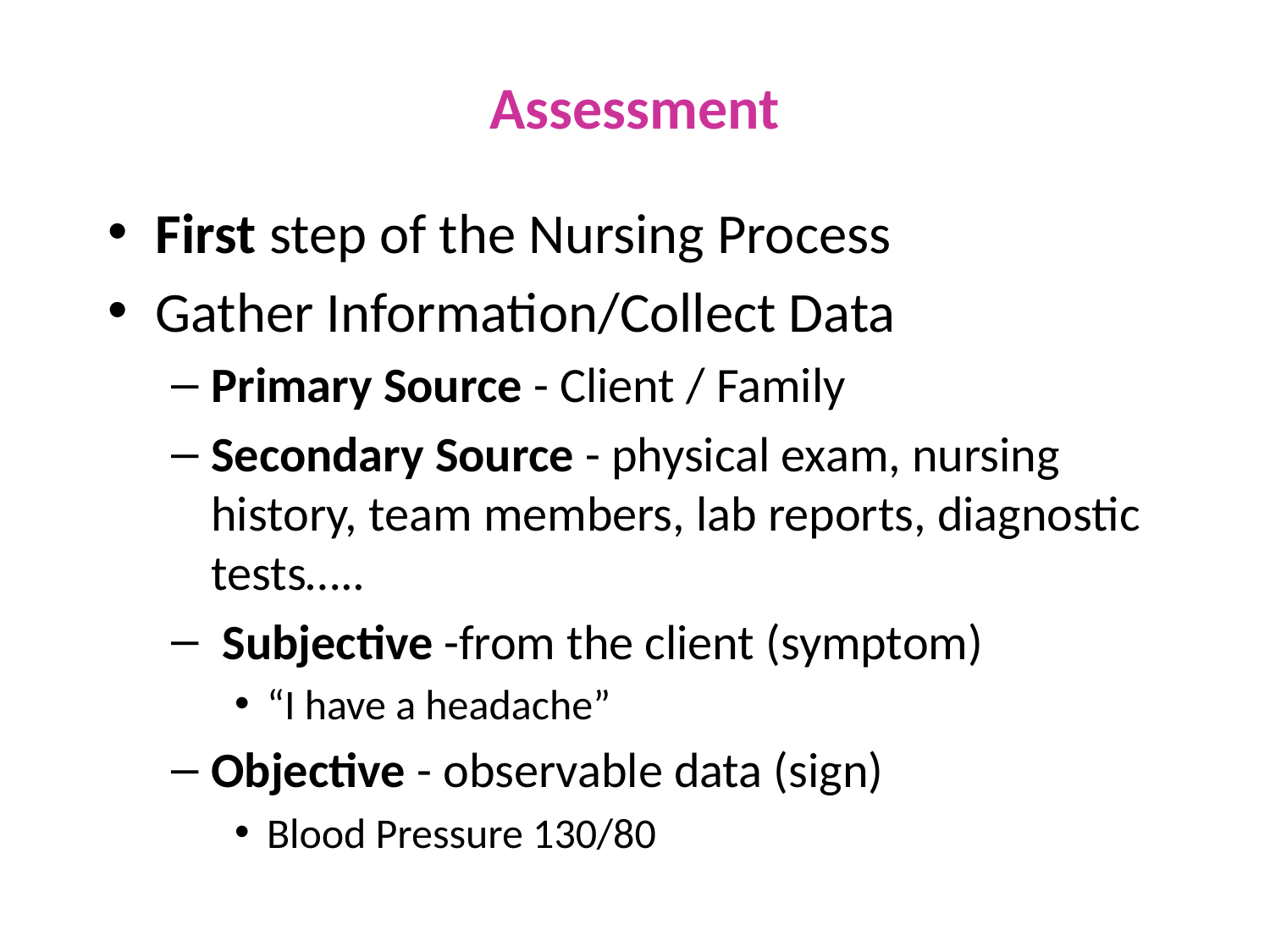

# Assessment
First step of the Nursing Process
Gather Information/Collect Data
Primary Source - Client / Family
Secondary Source - physical exam, nursing history, team members, lab reports, diagnostic tests…..
 Subjective -from the client (symptom)
“I have a headache”
Objective - observable data (sign)
Blood Pressure 130/80